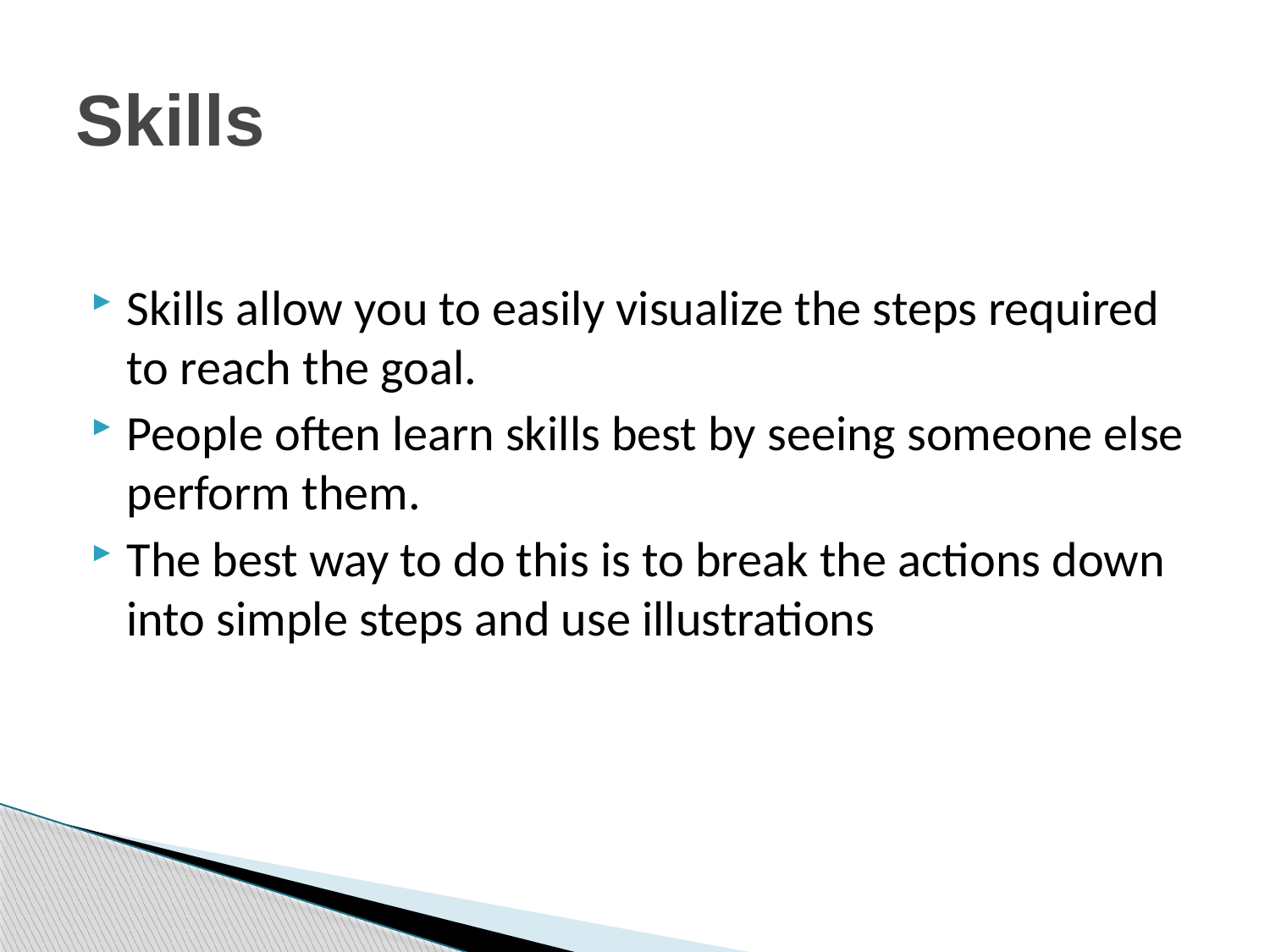

# Skills

Skills allow you to easily visualize the steps required to reach the goal.
People often learn skills best by seeing someone else perform them.
The best way to do this is to break the actions down into simple steps and use illustrations